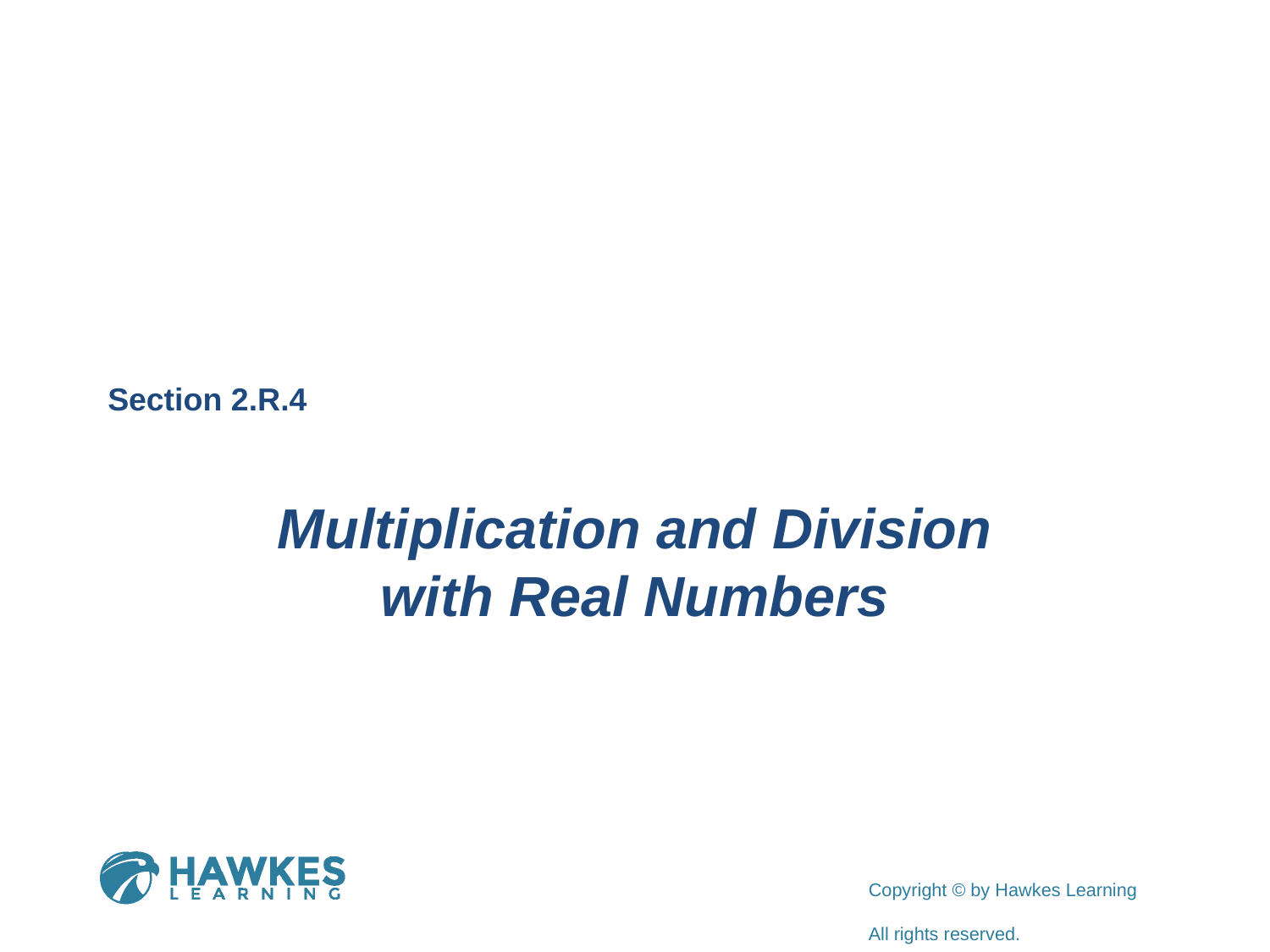

Section 2.R.4
Multiplication and Division
with Real Numbers